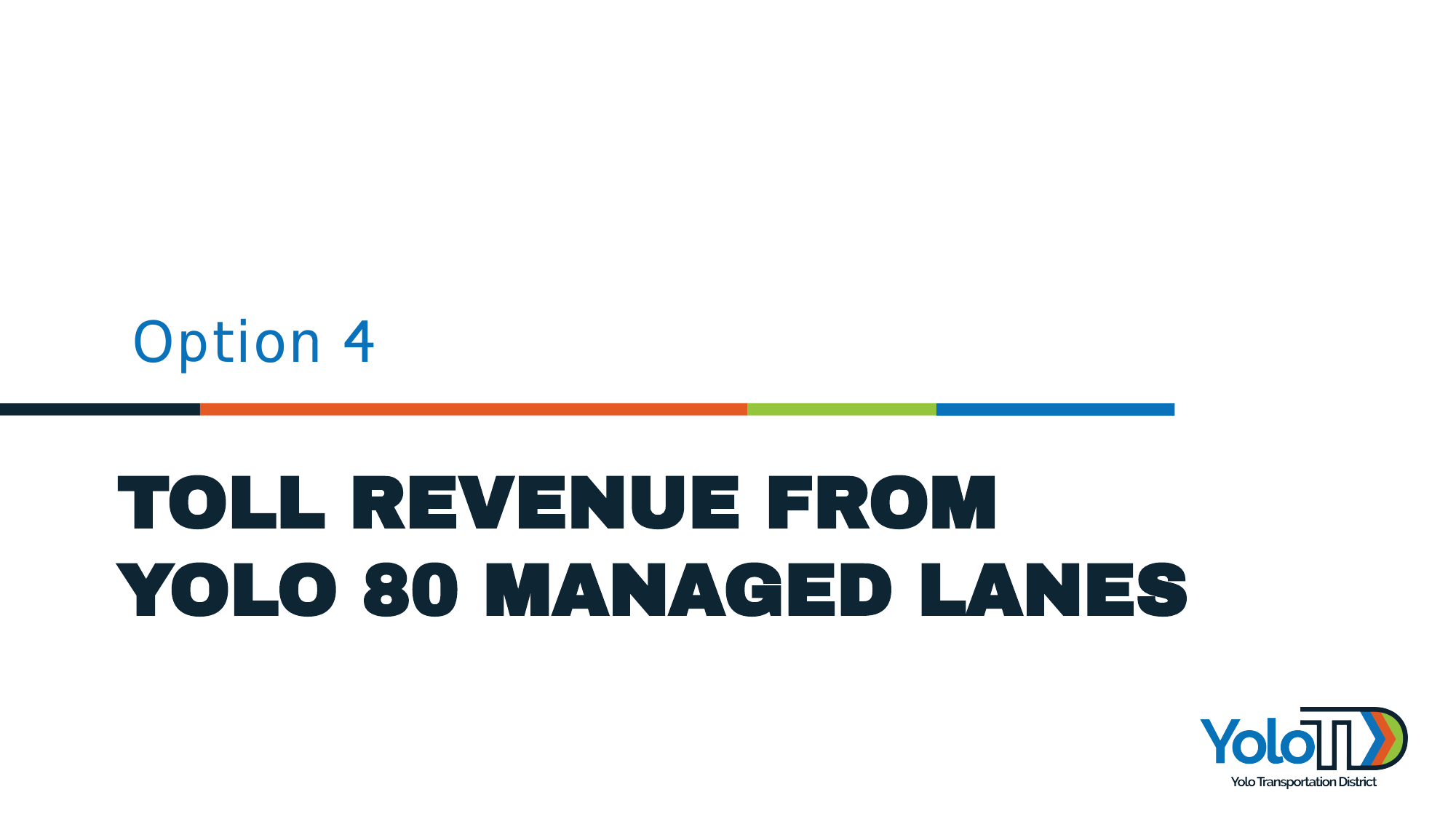

Option 4
# TOLL REVENUE FROM YOLO 80 MANAGED LANES